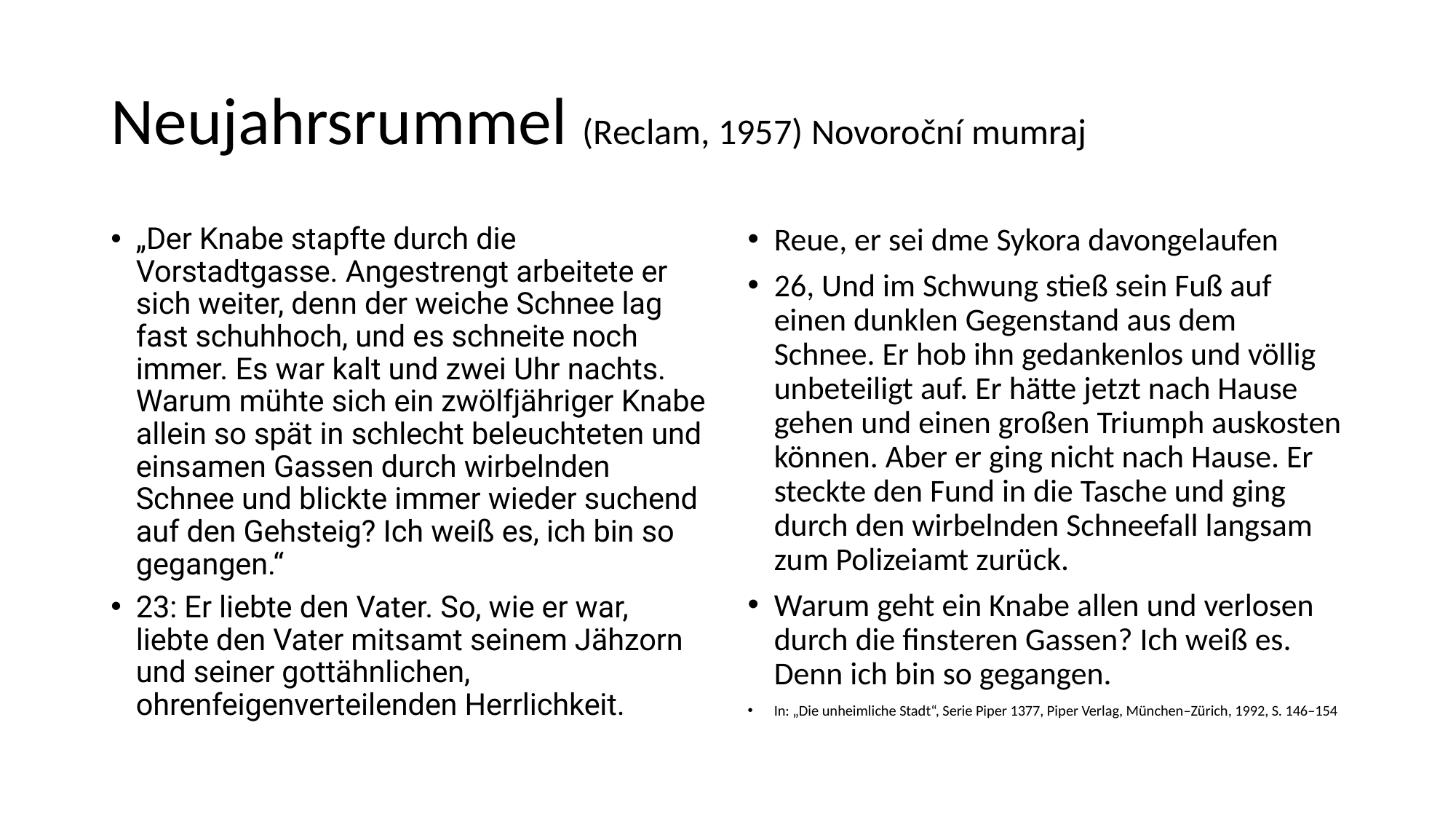

# Neujahrsrummel (Reclam, 1957) Novoroční mumraj
„Der Knabe stapfte durch die Vorstadtgasse. Angestrengt arbeitete er sich weiter, denn der weiche Schnee lag fast schuhhoch, und es schneite noch immer. Es war kalt und zwei Uhr nachts. Warum mühte sich ein zwölfjähriger Knabe allein so spät in schlecht beleuchteten und einsamen Gassen durch wirbelnden Schnee und blickte immer wieder suchend auf den Gehsteig? Ich weiß es, ich bin so gegangen.“
23: Er liebte den Vater. So, wie er war, liebte den Vater mitsamt seinem Jähzorn und seiner gottähnlichen, ohrenfeigenverteilenden Herrlichkeit.
Reue, er sei dme Sykora davongelaufen
26, Und im Schwung stieß sein Fuß auf einen dunklen Gegenstand aus dem Schnee. Er hob ihn gedankenlos und völlig unbeteiligt auf. Er hätte jetzt nach Hause gehen und einen großen Triumph auskosten können. Aber er ging nicht nach Hause. Er steckte den Fund in die Tasche und ging durch den wirbelnden Schneefall langsam zum Polizeiamt zurück.
Warum geht ein Knabe allen und verlosen durch die finsteren Gassen? Ich weiß es. Denn ich bin so gegangen.
In: „Die unheimliche Stadt“, Serie Piper 1377, Piper Verlag, München–Zürich, 1992, S. 146–154